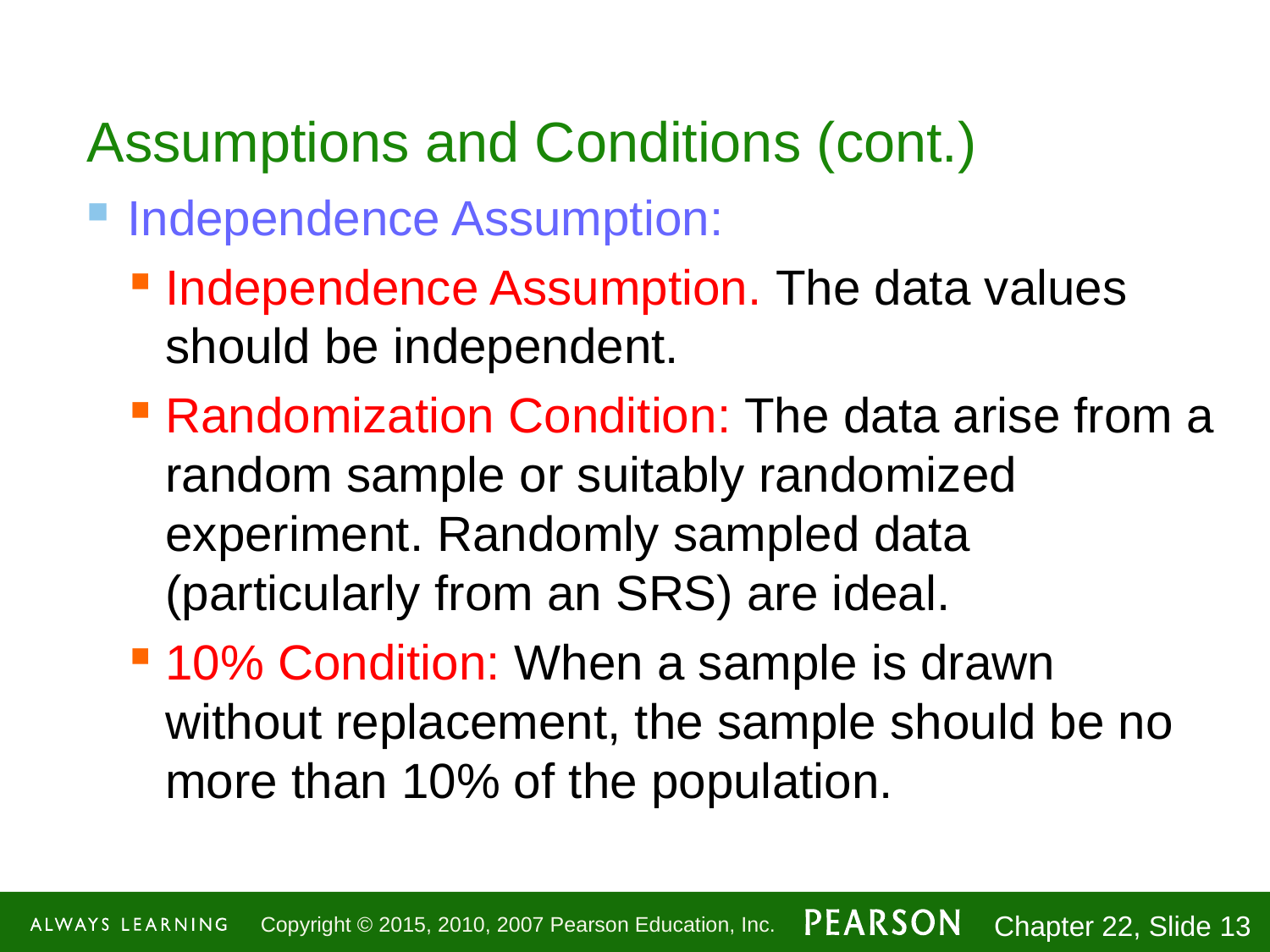

# Assumptions and Conditions (cont.)
Independence Assumption:
Independence Assumption. The data values should be independent.
Randomization Condition: The data arise from a random sample or suitably randomized experiment. Randomly sampled data (particularly from an SRS) are ideal.
10% Condition: When a sample is drawn without replacement, the sample should be no more than 10% of the population.